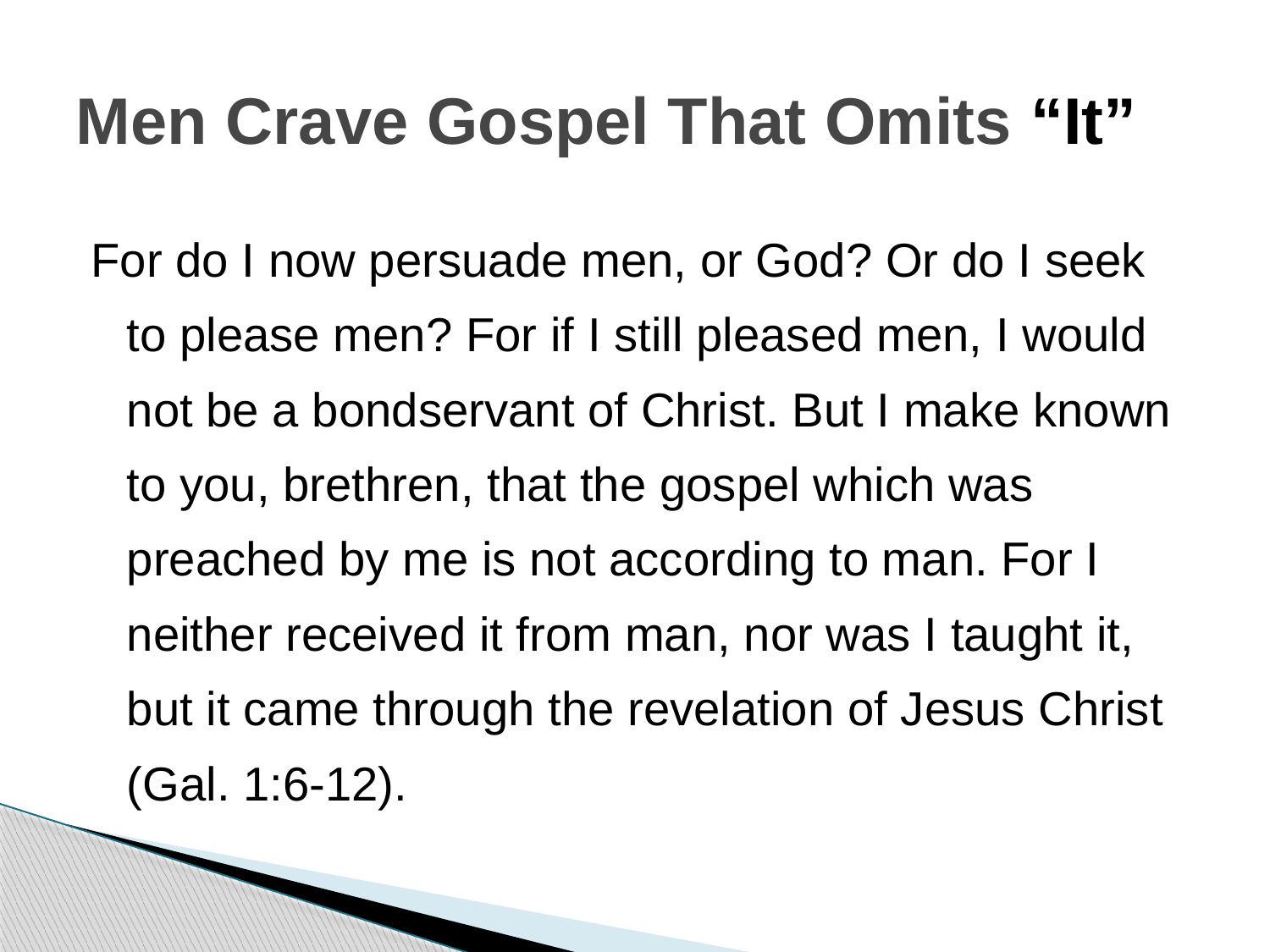

# Men Crave Gospel That Omits “It”
For do I now persuade men, or God? Or do I seek to please men? For if I still pleased men, I would not be a bondservant of Christ. But I make known to you, brethren, that the gospel which was preached by me is not according to man. For I neither received it from man, nor was I taught it, but it came through the revelation of Jesus Christ (Gal. 1:6-12).